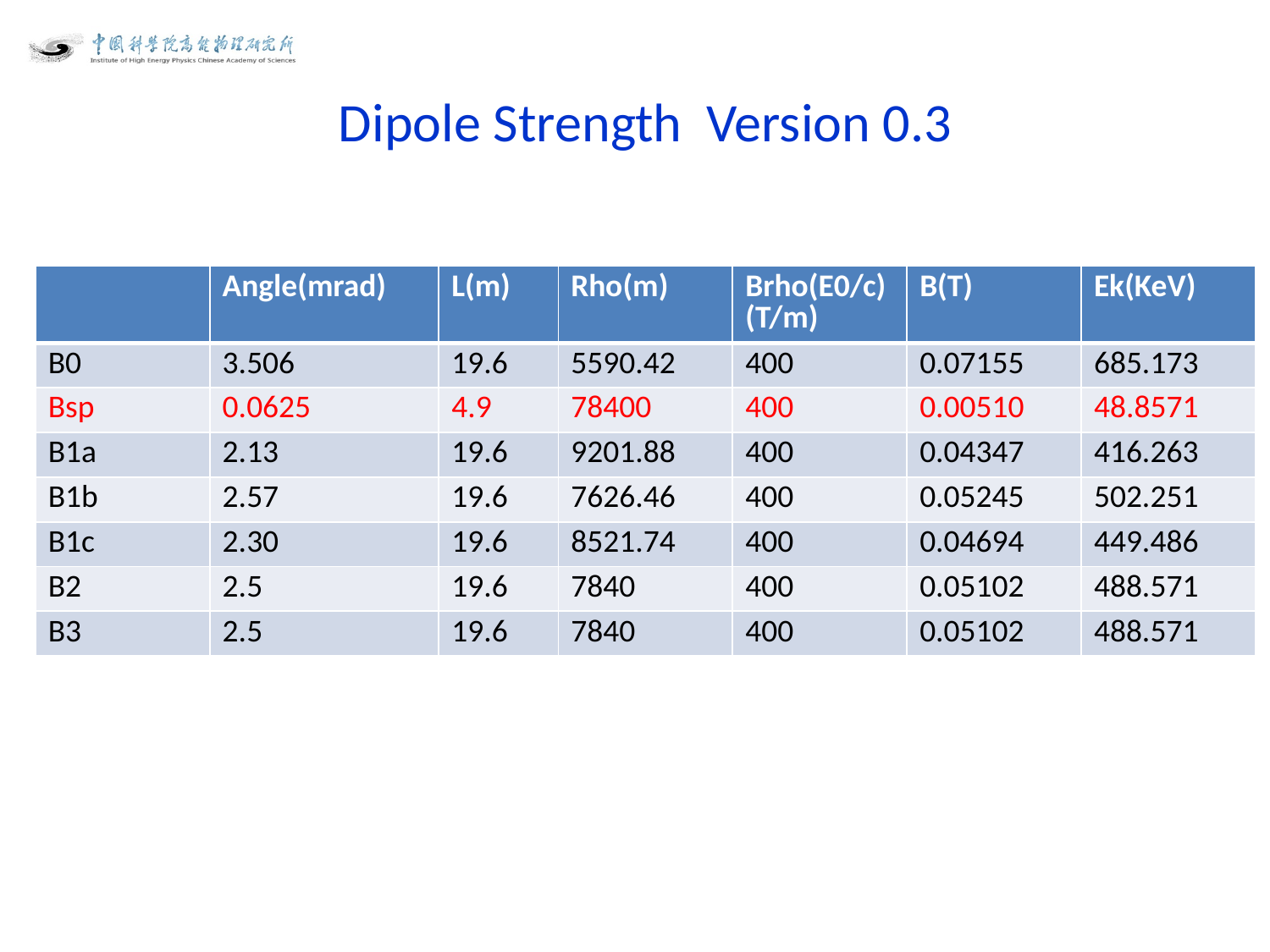

Dipole Strength  Version 0.3
|  | Angle(mrad) | L(m) | Rho(m) | Brho(E0/c) (T/m) | B(T) | Ek(KeV) |
| --- | --- | --- | --- | --- | --- | --- |
| B0 | 3.506 | 19.6 | 5590.42 | 400 | 0.07155 | 685.173 |
| Bsp | 0.0625 | 4.9 | 78400 | 400 | 0.00510 | 48.8571 |
| B1a | 2.13 | 19.6 | 9201.88 | 400 | 0.04347 | 416.263 |
| B1b | 2.57 | 19.6 | 7626.46 | 400 | 0.05245 | 502.251 |
| B1c | 2.30 | 19.6 | 8521.74 | 400 | 0.04694 | 449.486 |
| B2 | 2.5 | 19.6 | 7840 | 400 | 0.05102 | 488.571 |
| B3 | 2.5 | 19.6 | 7840 | 400 | 0.05102 | 488.571 |